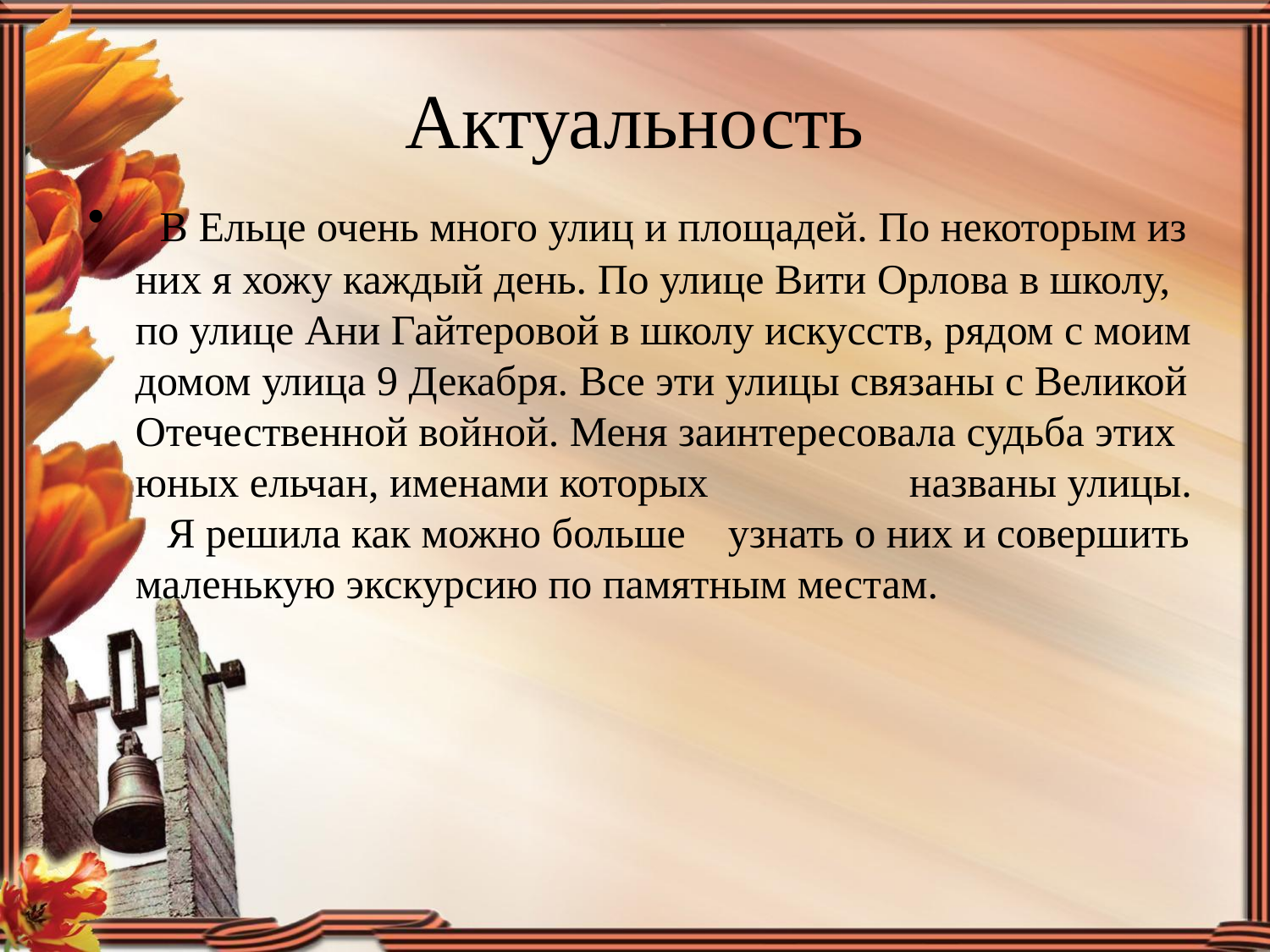

# Актуальность
  В Ельце очень много улиц и площадей. По некоторым из них я хожу каждый день. По улице Вити Орлова в школу, по улице Ани Гайтеровой в школу искусств, рядом с моим домом улица 9 Декабря. Все эти улицы связаны с Великой Отечественной войной. Меня заинтересовала судьба этих юных ельчан, именами которых                   названы улицы.     Я решила как можно больше    узнать о них и совершить маленькую экскурсию по памятным местам.